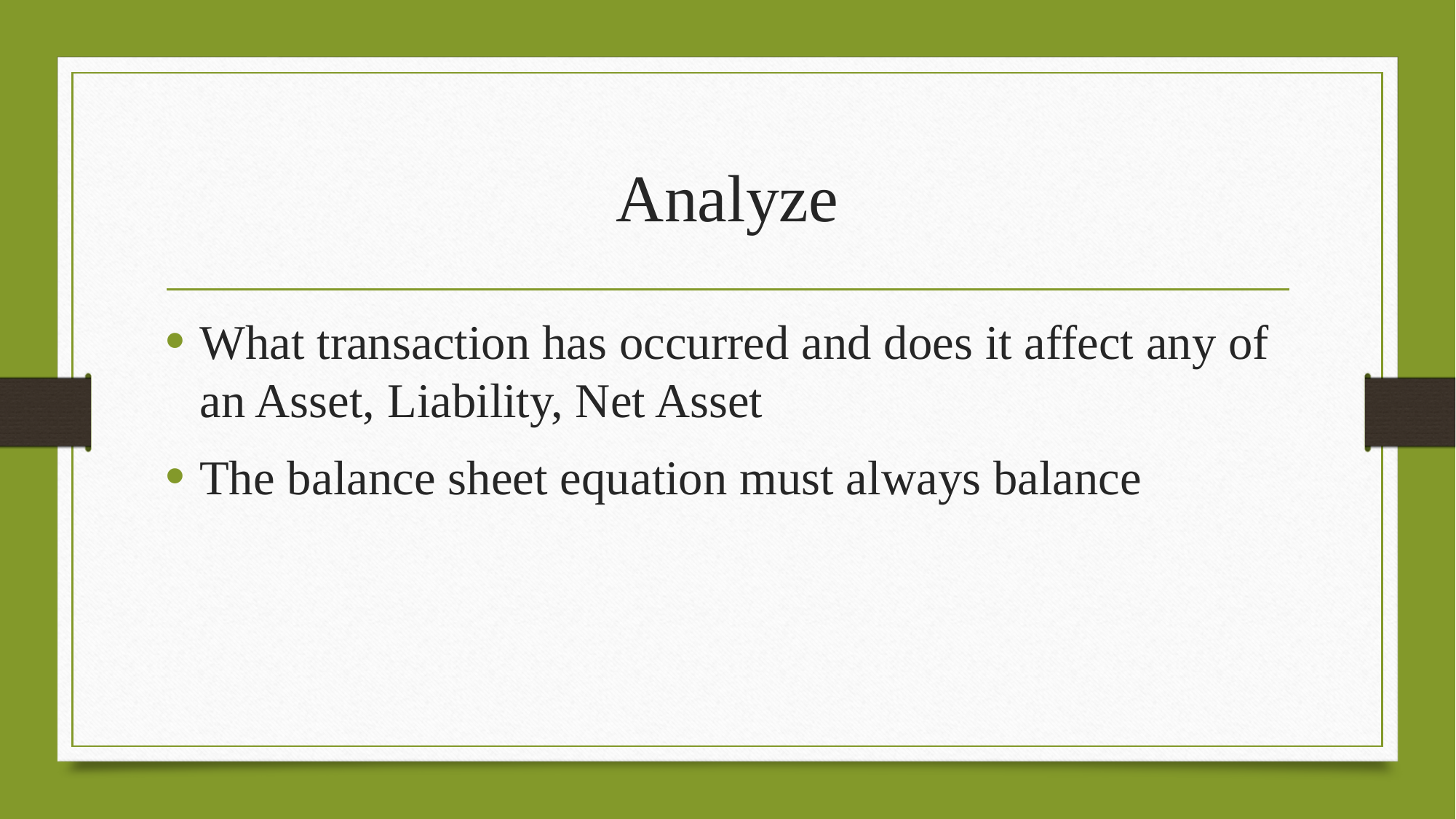

# Analyze
What transaction has occurred and does it affect any of an Asset, Liability, Net Asset
The balance sheet equation must always balance